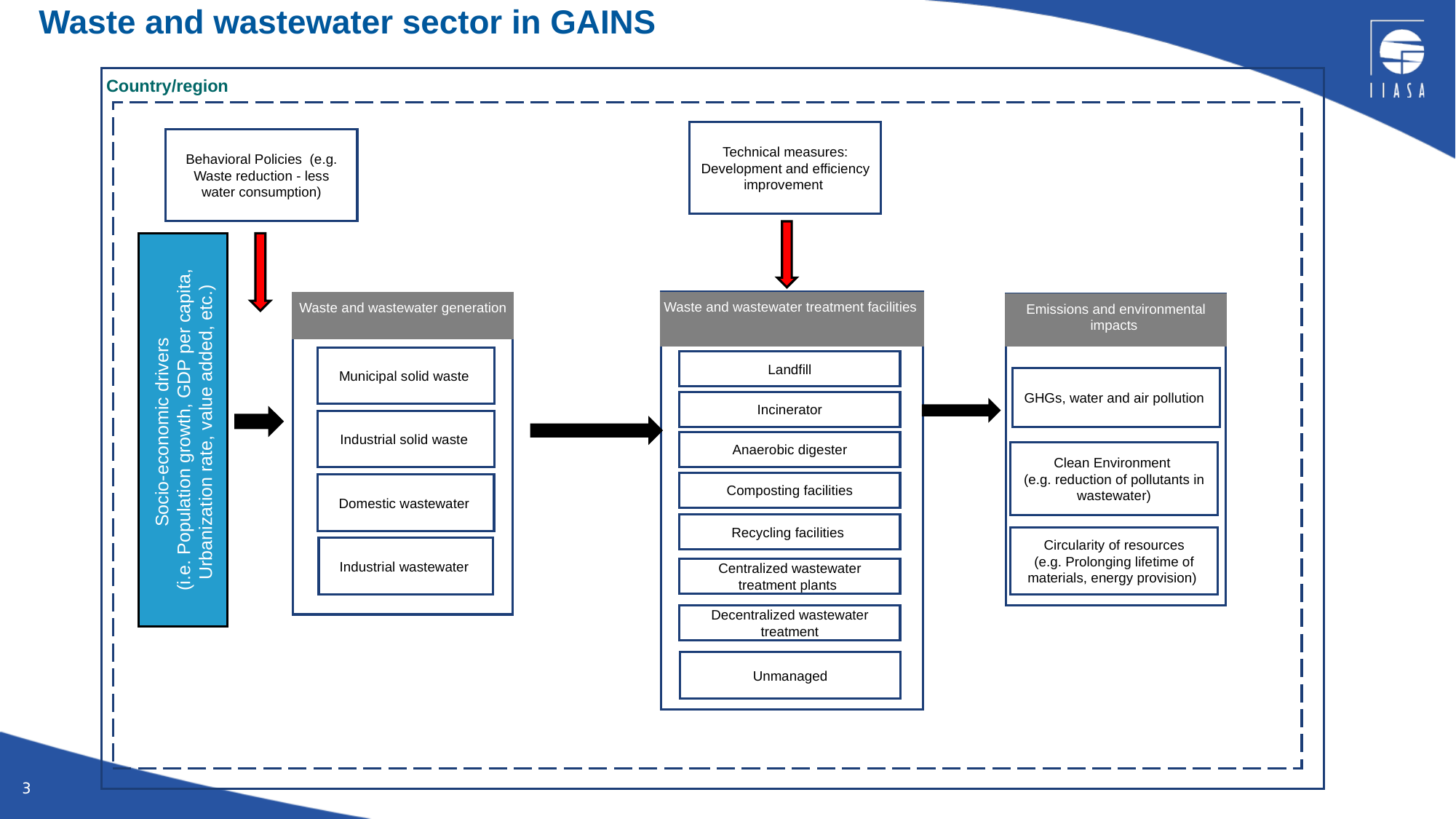

Waste and wastewater sector in GAINS
Country/region

Technical measures: Development and efficiency improvement
Behavioral Policies  (e.g. Waste reduction - less water consumption)

Socio-economic drivers
(i.e. Population growth, GDP per capita, Urbanization rate, value added, etc.)

Waste and wastewater treatment facilities
Waste and wastewater generation

Emissions and environmental impacts
Municipal solid waste
Landfill
GHGs, water and air pollution
Incinerator

Industrial solid waste

Anaerobic digester
Clean Environment
(e.g. reduction of pollutants in wastewater)
Composting facilities
Domestic wastewater
Recycling facilities
Circularity of resources
(e.g. Prolonging lifetime of materials, energy provision)
Industrial wastewater
Centralized wastewater treatment plants
Decentralized wastewater treatment
Unmanaged
3